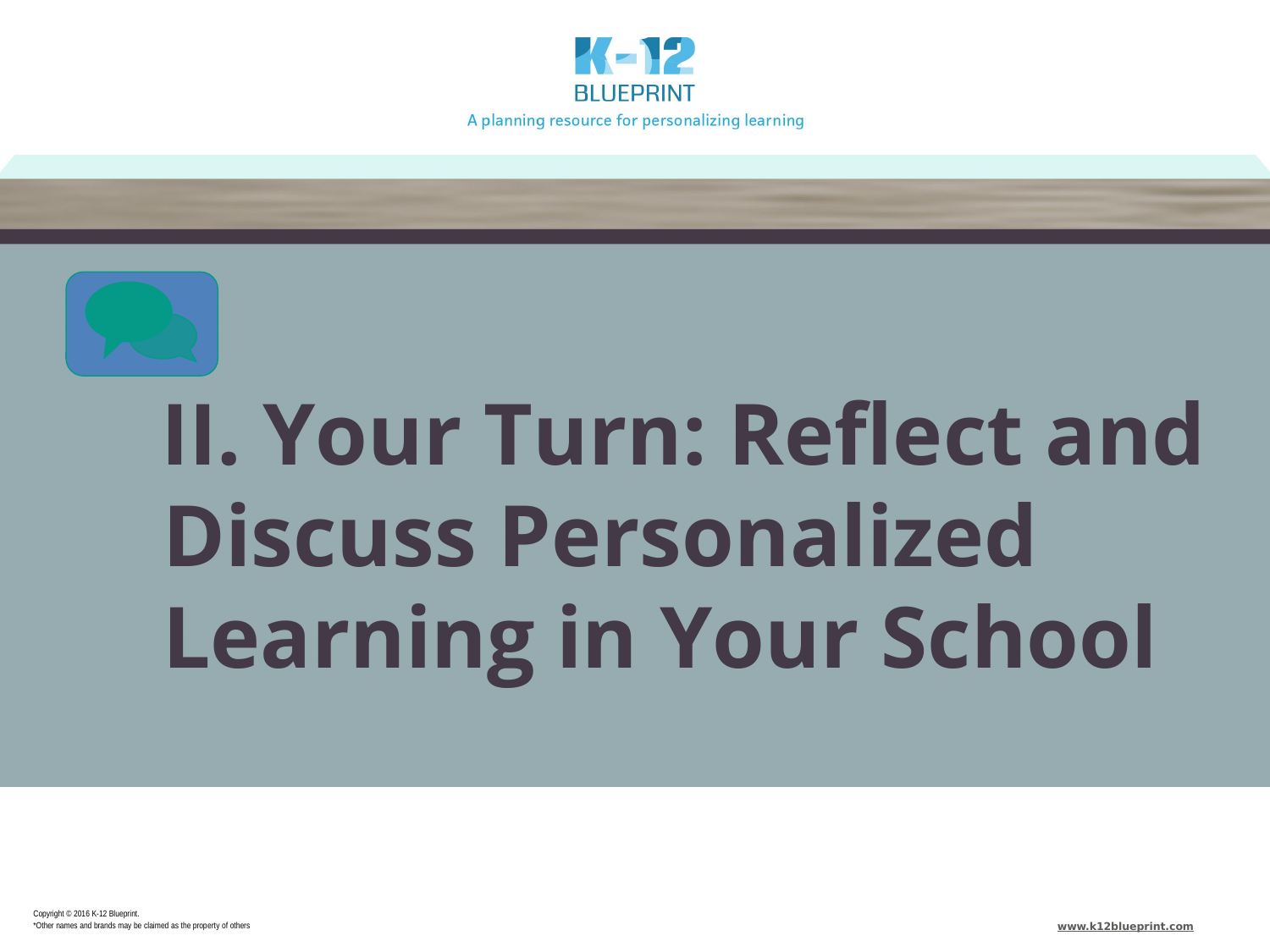

II. Your Turn: Reflect and Discuss Personalized Learning in Your School
Copyright © 2016 K-12 Blueprint.
*Other names and brands may be claimed as the property of others
www.k12blueprint.com